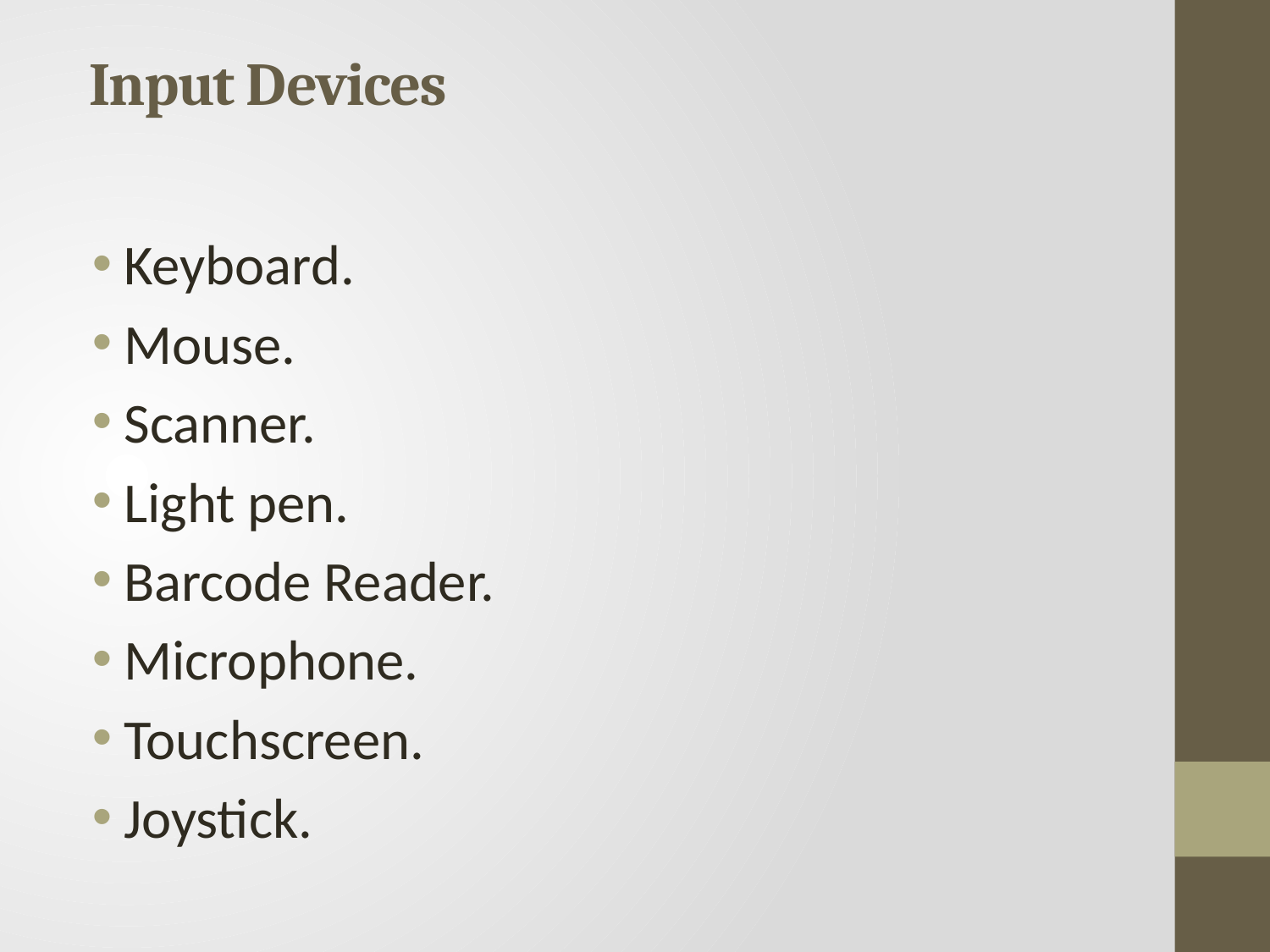

# Input Devices
Keyboard.
Mouse.
Scanner.
Light pen.
Barcode Reader.
Microphone.
Touchscreen.
Joystick.